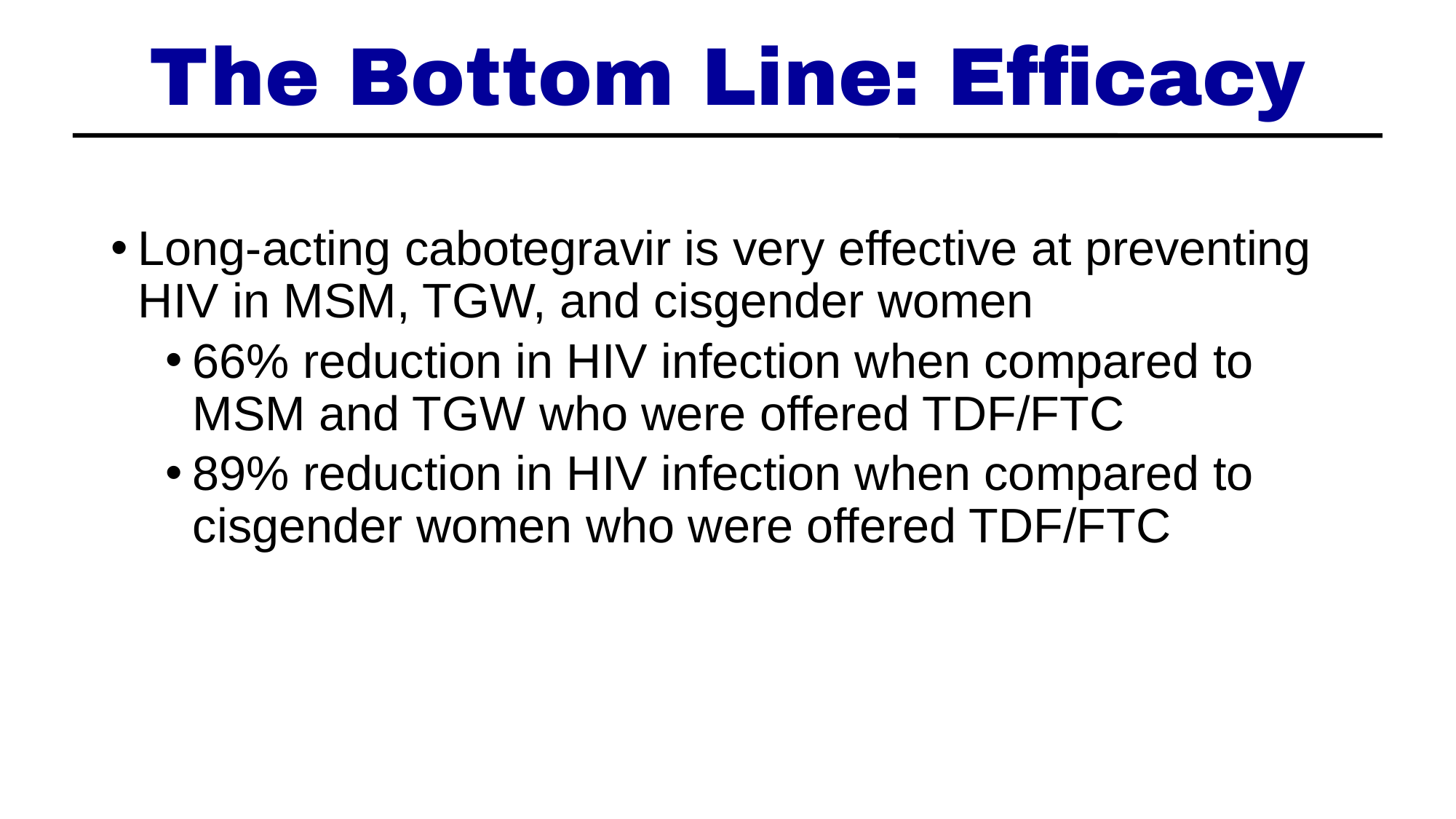

# The Bottom Line: Efficacy

Long-acting cabotegravir is very effective at preventing HIV in MSM, TGW, and cisgender women
66% reduction in HIV infection when compared to MSM and TGW who were offered TDF/FTC
89% reduction in HIV infection when compared to cisgender women who were offered TDF/FTC